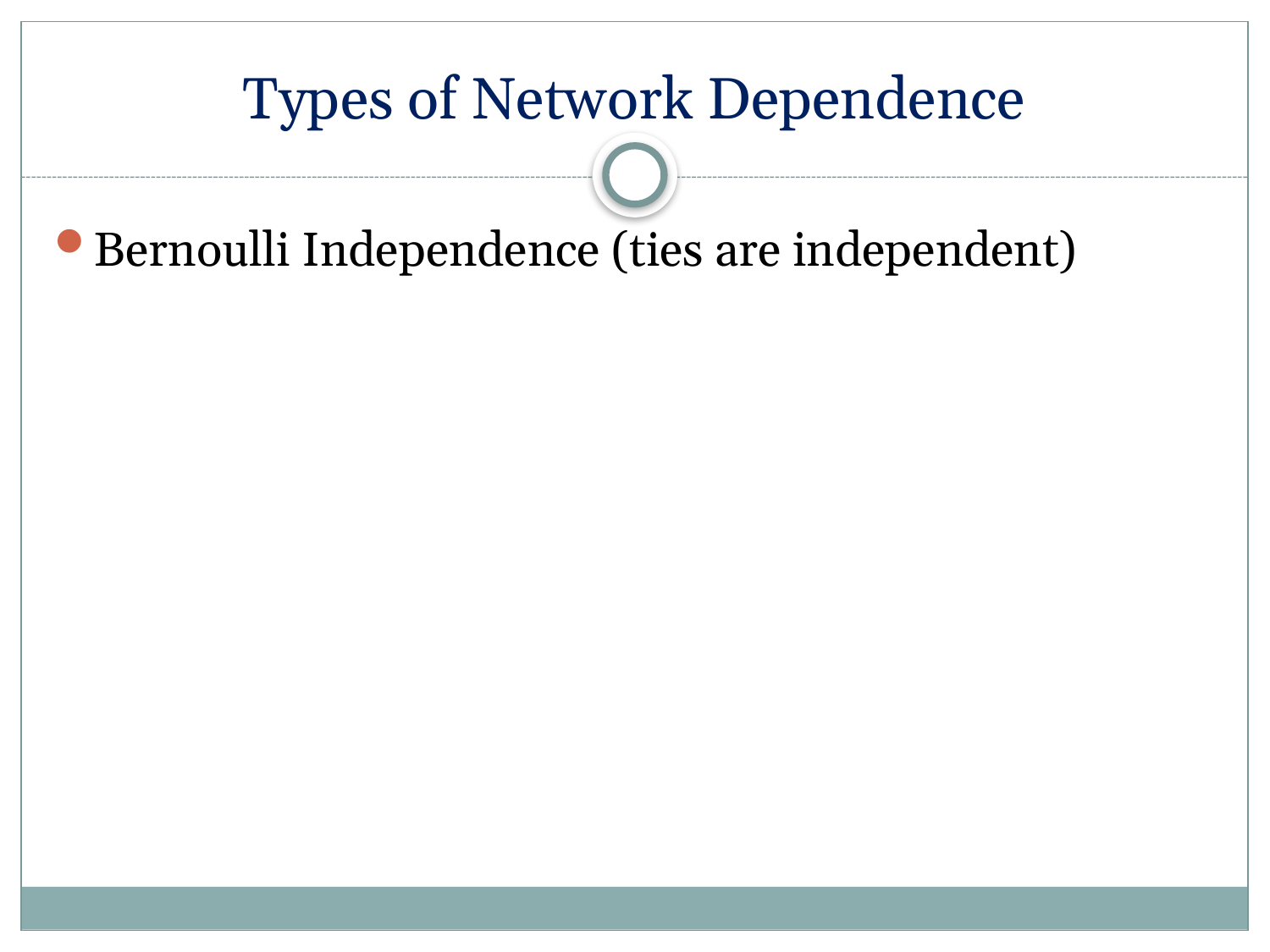

# Types of Network Dependence
Bernoulli Independence (ties are independent)